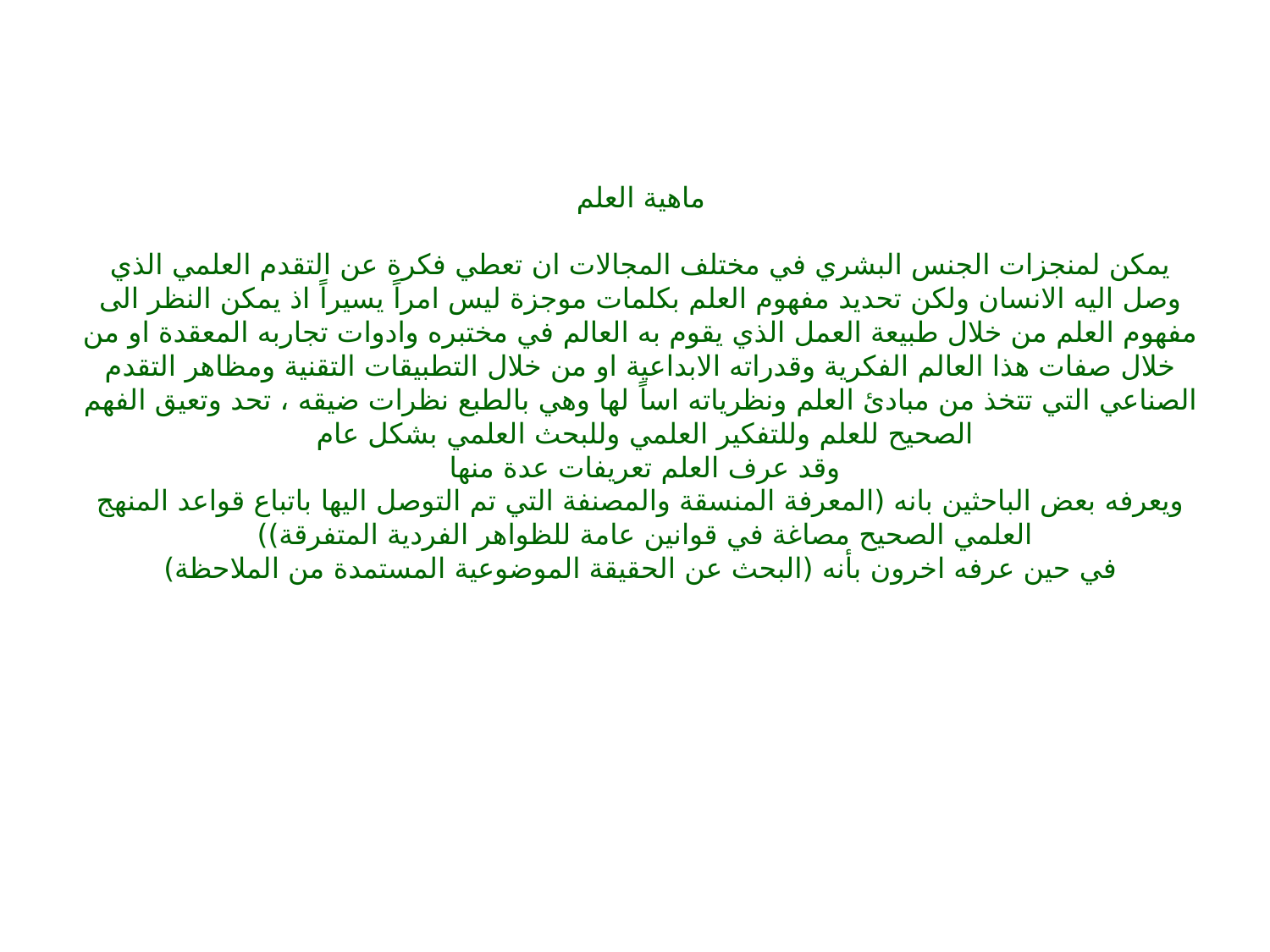

# ماهية العلم يمكن لمنجزات الجنس البشري في مختلف المجالات ان تعطي فكرة عن التقدم العلمي الذي وصل اليه الانسان ولكن تحديد مفهوم العلم بكلمات موجزة ليس امراً يسيراً اذ يمكن النظر الى مفهوم العلم من خلال طبيعة العمل الذي يقوم به العالم في مختبره وادوات تجاربه المعقدة او من خلال صفات هذا العالم الفكرية وقدراته الابداعية او من خلال التطبيقات التقنية ومظاهر التقدم الصناعي التي تتخذ من مبادئ العلم ونظرياته اساً لها وهي بالطبع نظرات ضيقه ، تحد وتعيق الفهم الصحيح للعلم وللتفكير العلمي وللبحث العلمي بشكل عام وقد عرف العلم تعريفات عدة منها  ويعرفه بعض الباحثين بانه (المعرفة المنسقة والمصنفة التي تم التوصل اليها باتباع قواعد المنهج العلمي الصحيح مصاغة في قوانين عامة للظواهر الفردية المتفرقة)) في حين عرفه اخرون بأنه (البحث عن الحقيقة الموضوعية المستمدة من الملاحظة)